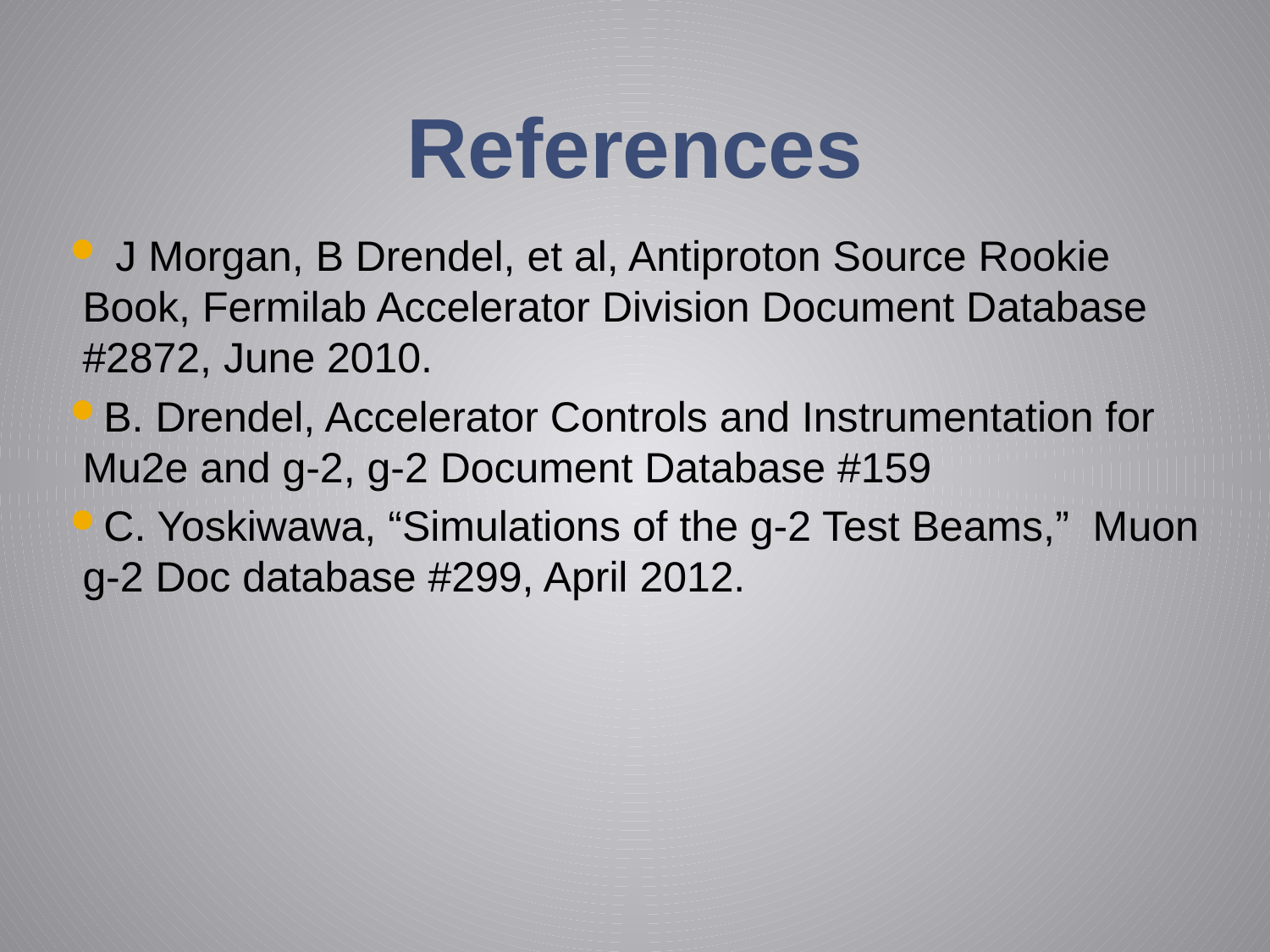

# References
 J Morgan, B Drendel, et al, Antiproton Source Rookie Book, Fermilab Accelerator Division Document Database #2872, June 2010.
B. Drendel, Accelerator Controls and Instrumentation for Mu2e and g-2, g-2 Document Database #159
C. Yoskiwawa, “Simulations of the g-2 Test Beams,”  Muon g-2 Doc database #299, April 2012.